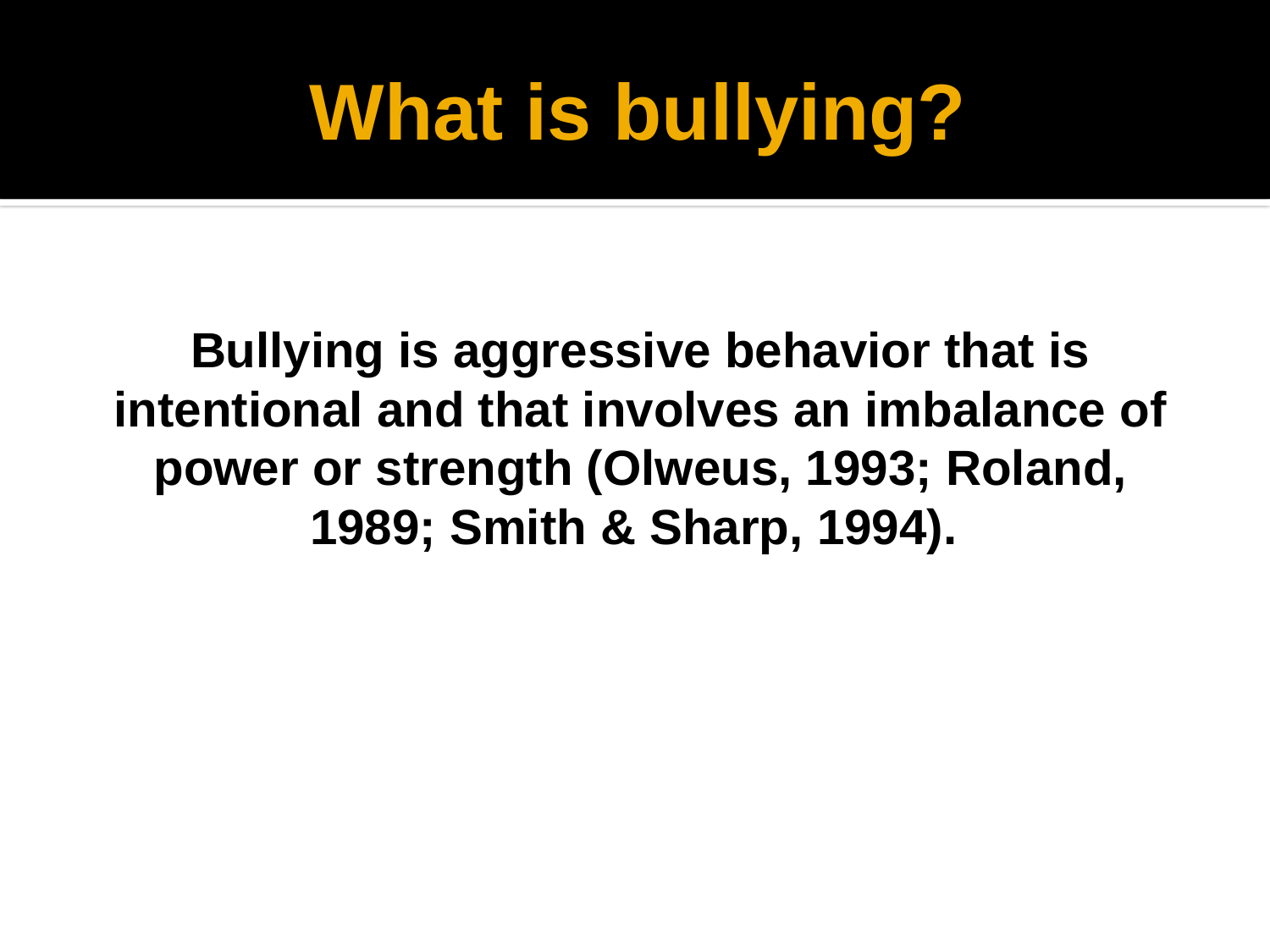

# What is bullying?

Bullying is aggressive behavior that is intentional and that involves an imbalance of power or strength (Olweus, 1993; Roland, 1989; Smith & Sharp, 1994).